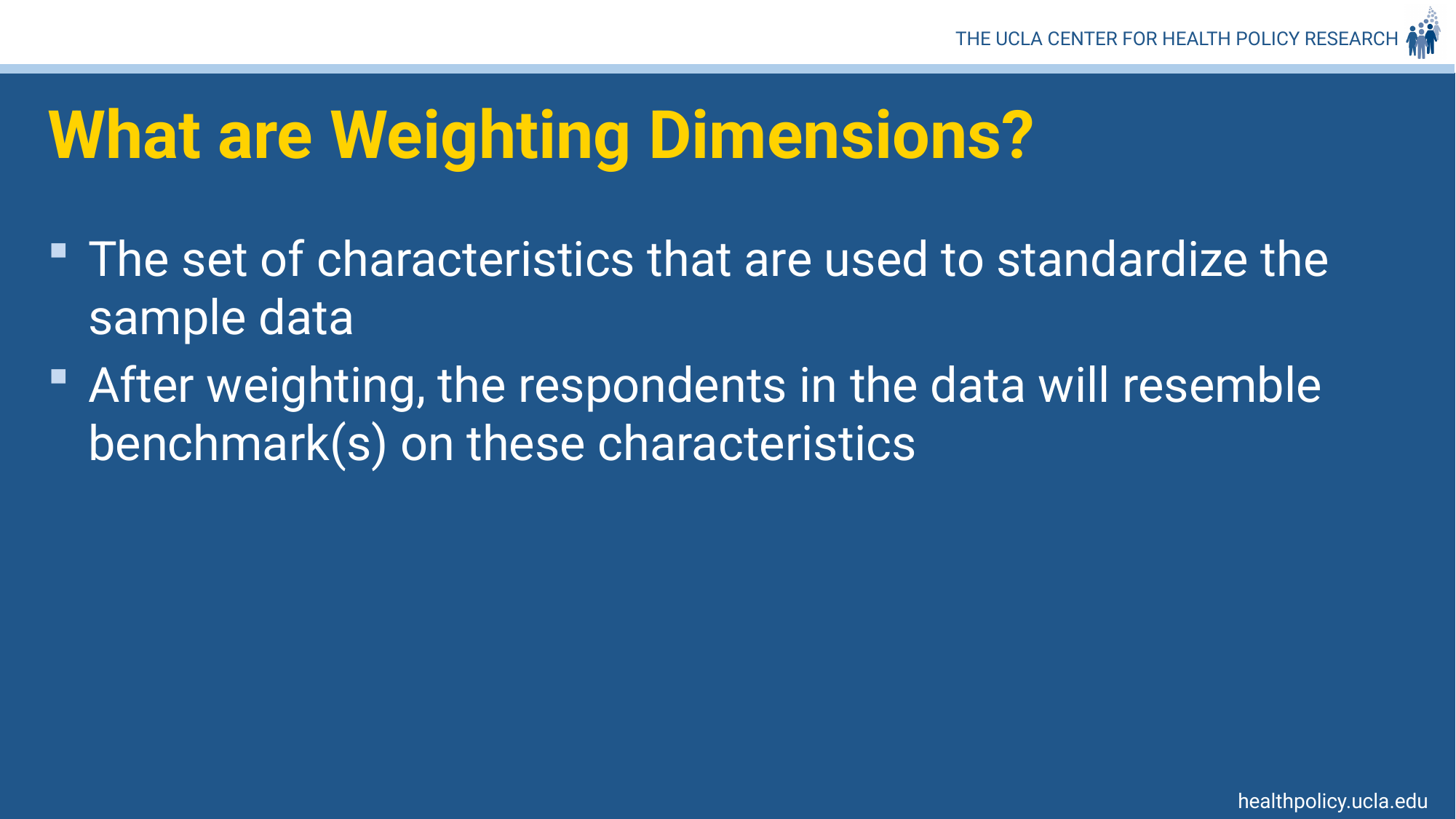

# What are Weighting Dimensions?
The set of characteristics that are used to standardize the sample data
After weighting, the respondents in the data will resemble benchmark(s) on these characteristics